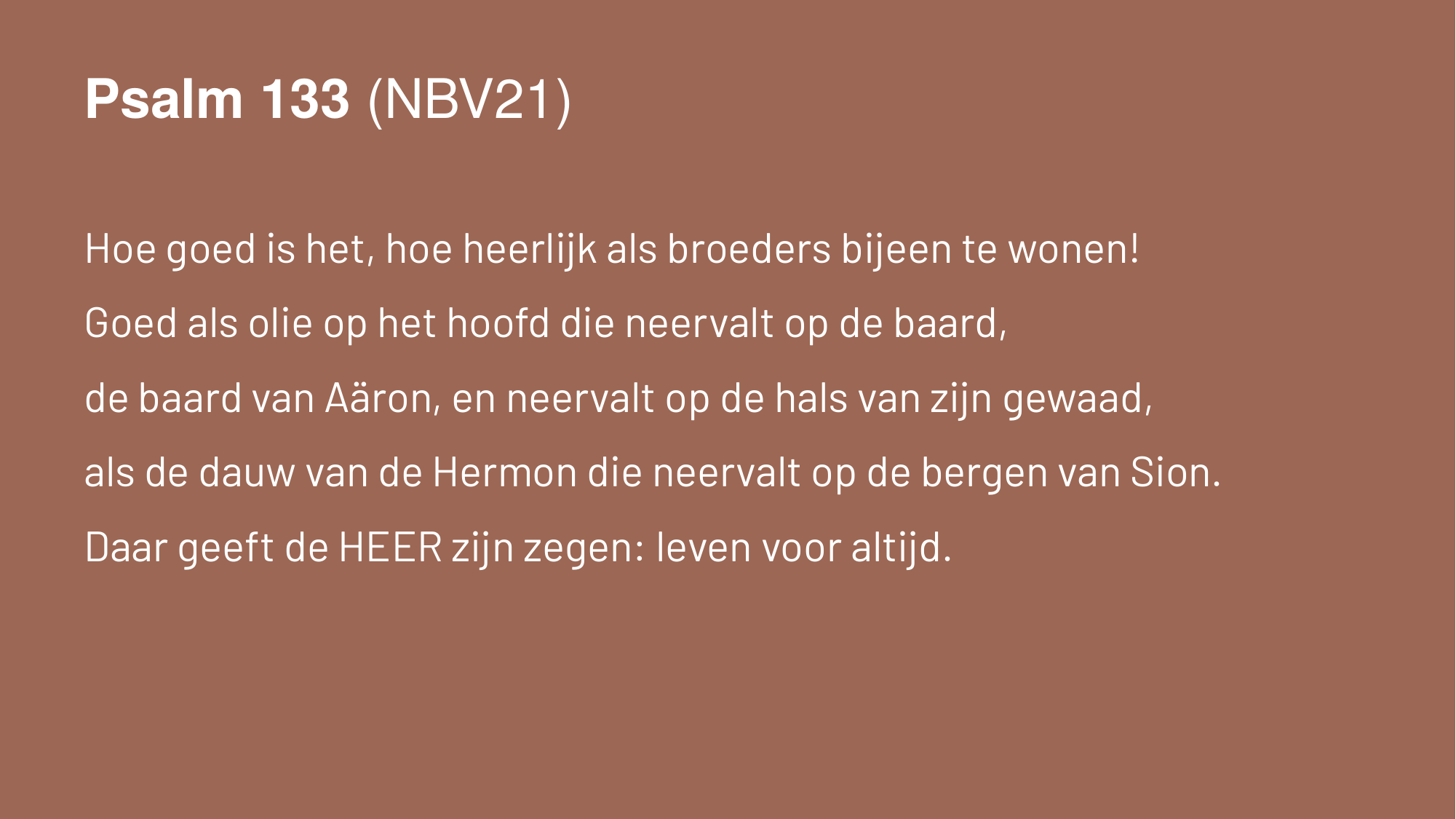

# Psalm 133 (NBV21)
Hoe goed is het, hoe heerlijk als broeders bijeen te wonen!
Goed als olie op het hoofd die neervalt op de baard,
de baard van Aäron, en neervalt op de hals van zijn gewaad,
als de dauw van de Hermon die neervalt op de bergen van Sion.
Daar geeft de HEER zijn zegen: leven voor altijd.